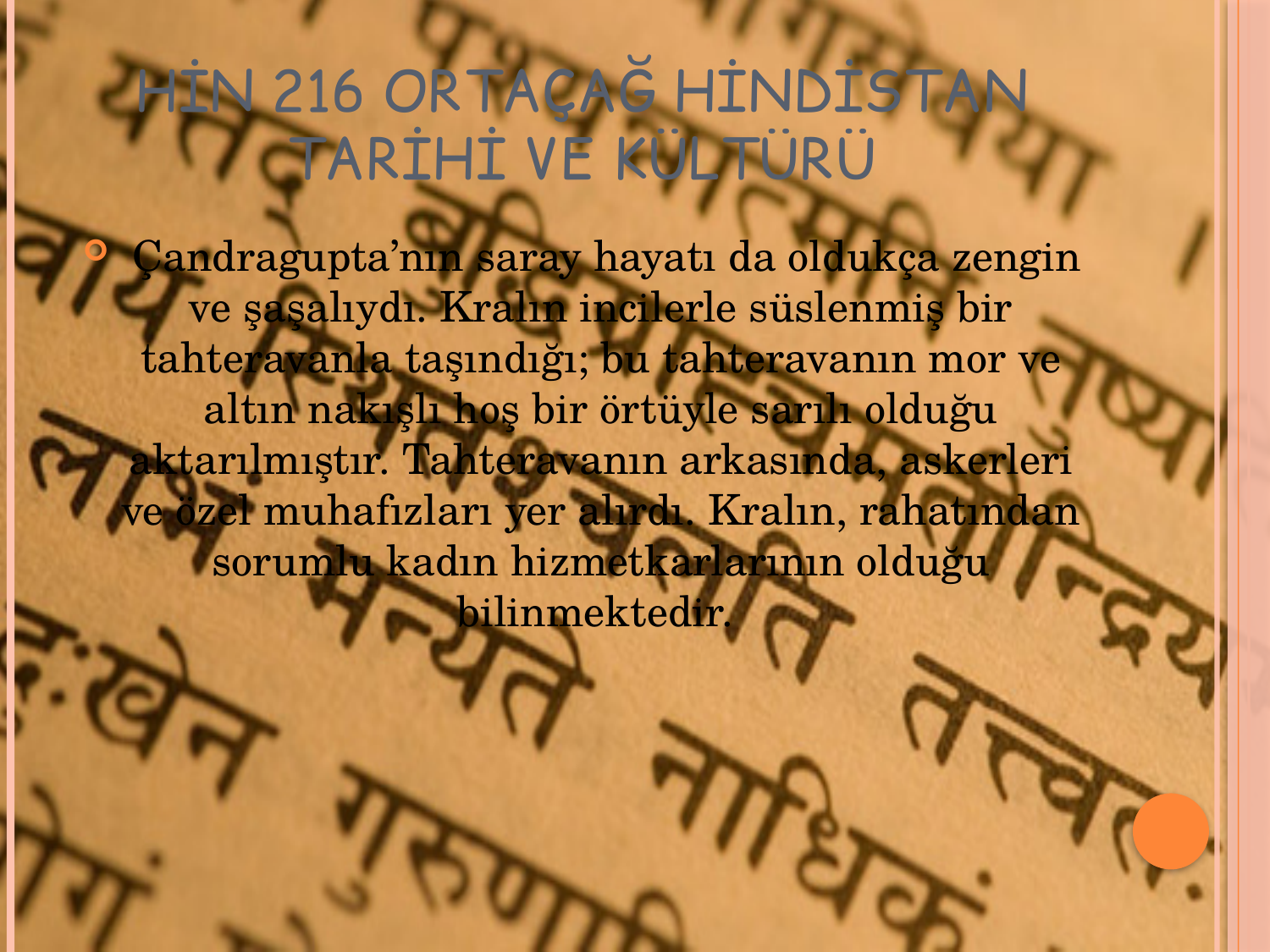

# HİN 216 ORTAÇAĞ HİNDİSTAN TARİHİ VE KÜLTÜRÜ
 Çandragupta’nın saray hayatı da oldukça zengin ve şaşalıydı. Kralın incilerle süslenmiş bir tahteravanla taşındığı; bu tahteravanın mor ve altın nakışlı hoş bir örtüyle sarılı olduğu aktarılmıştır. Tahteravanın arkasında, askerleri ve özel muhafızları yer alırdı. Kralın, rahatından sorumlu kadın hizmetkarlarının olduğu bilinmektedir.